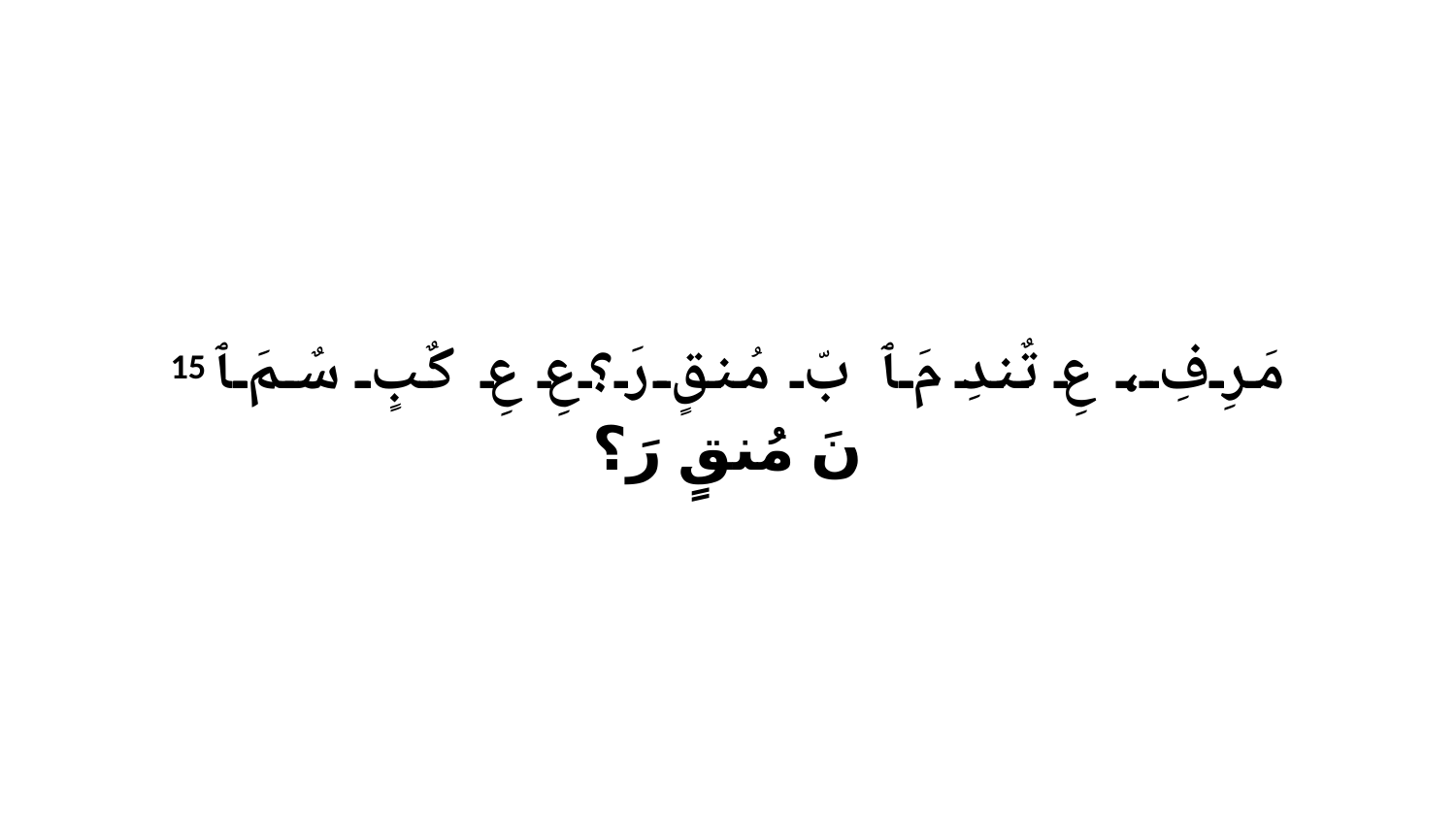

15 مَرِفِ، عِ تٌندِ مَ ﭑ بّ مُنقٍ رَ؟عِ عِ كٌبٍ سٌمَ ﭑ نَ مُنقٍ رَ؟